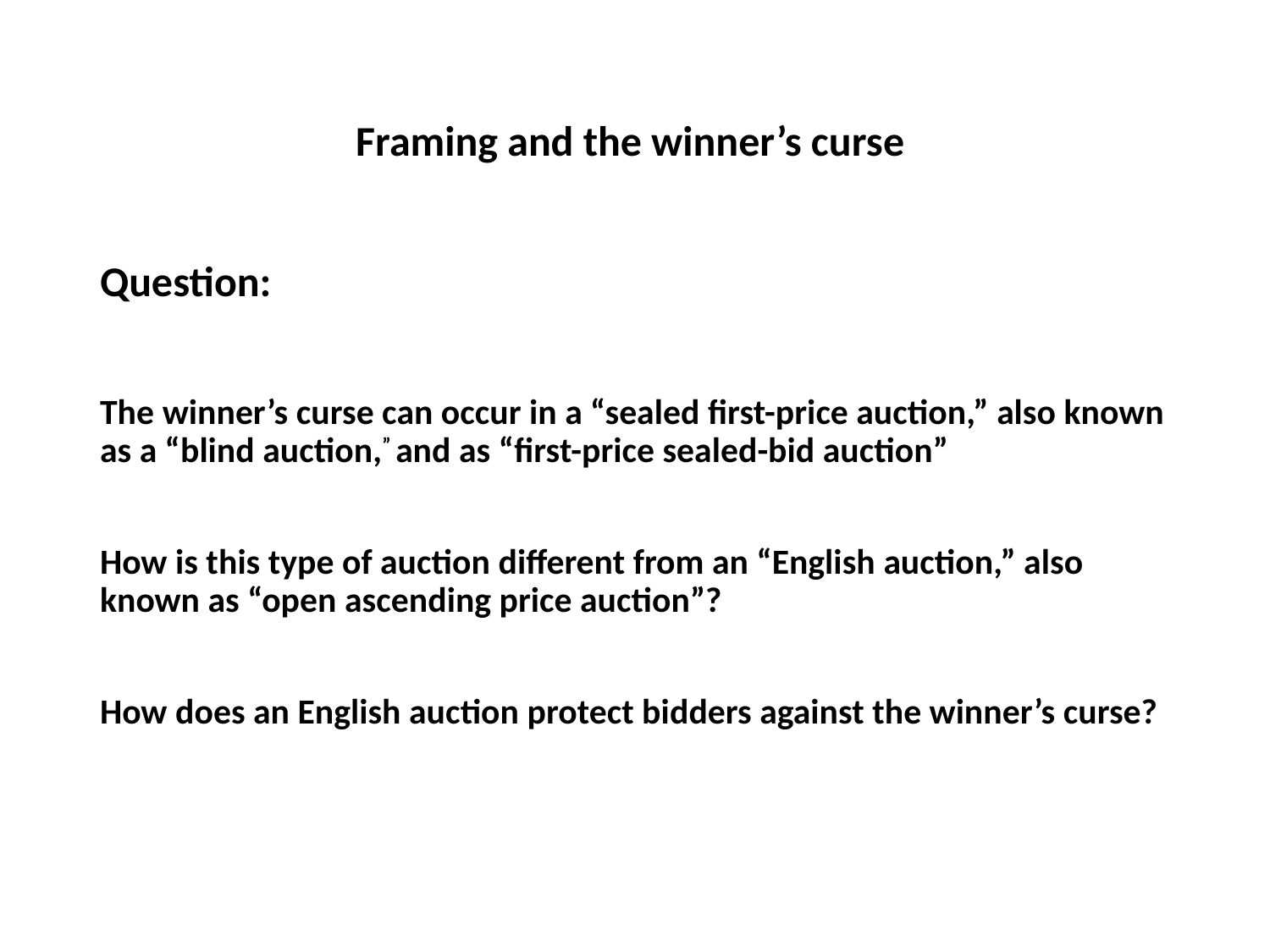

# Framing and the winner’s curse
Question:

The winner’s curse can occur in a “sealed first-price auction,” also known as a “blind auction,” and as “first-price sealed-bid auction”

How is this type of auction different from an “English auction,” also known as “open ascending price auction”?

How does an English auction protect bidders against the winner’s curse?